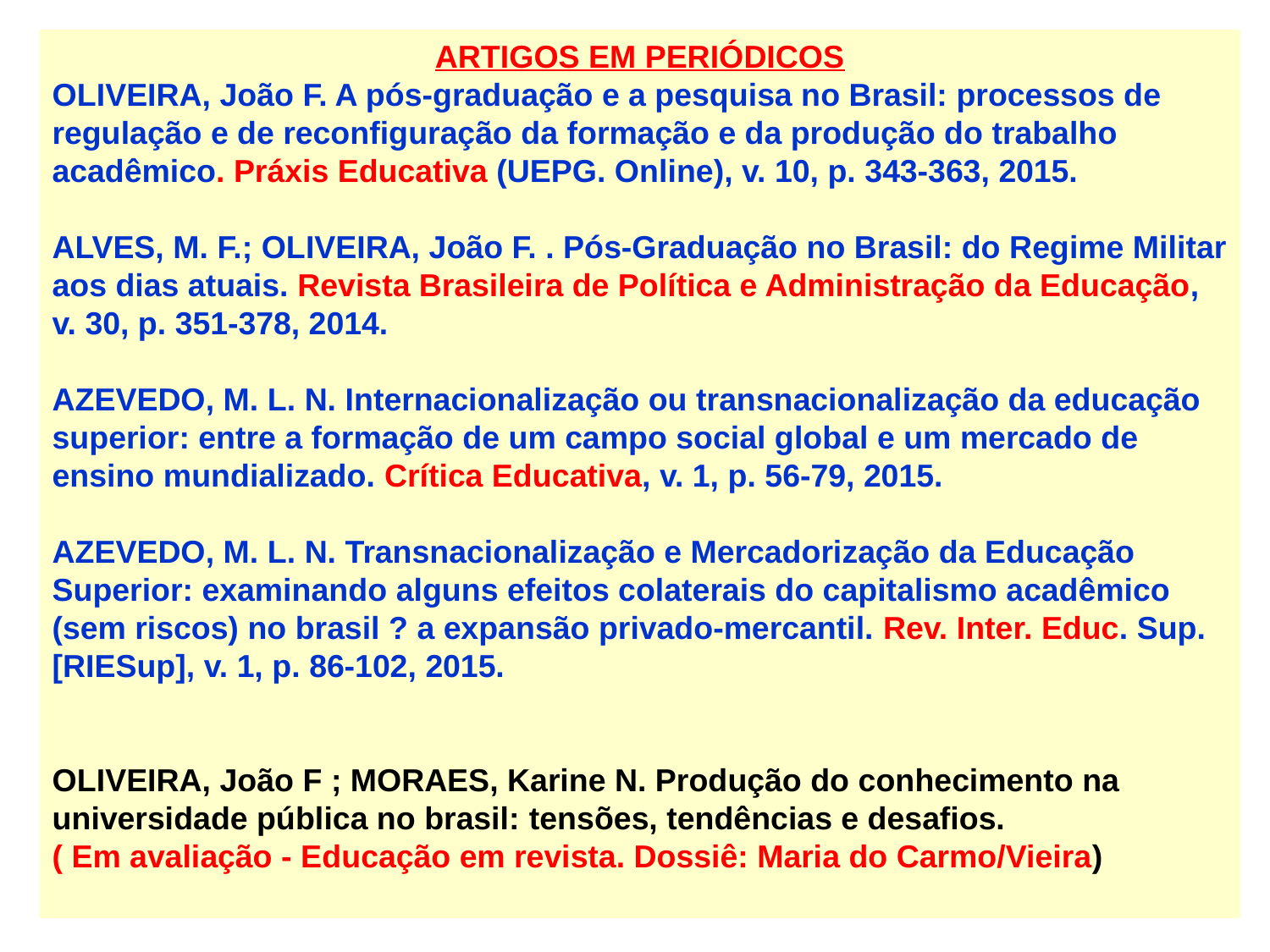

ARTIGOS EM PERIÓDICOS
OLIVEIRA, João F. A pós-graduação e a pesquisa no Brasil: processos de regulação e de reconfiguração da formação e da produção do trabalho acadêmico. Práxis Educativa (UEPG. Online), v. 10, p. 343-363, 2015.

ALVES, M. F.; OLIVEIRA, João F. . Pós-Graduação no Brasil: do Regime Militar aos dias atuais. Revista Brasileira de Política e Administração da Educação, v. 30, p. 351-378, 2014.

AZEVEDO, M. L. N. Internacionalização ou transnacionalização da educação superior: entre a formação de um campo social global e um mercado de ensino mundializado. Crítica Educativa, v. 1, p. 56-79, 2015.

AZEVEDO, M. L. N. Transnacionalização e Mercadorização da Educação Superior: examinando alguns efeitos colaterais do capitalismo acadêmico (sem riscos) no brasil ? a expansão privado-mercantil. Rev. Inter. Educ. Sup.[RIESup], v. 1, p. 86-102, 2015.

OLIVEIRA, João F ; MORAES, Karine N. Produção do conhecimento na universidade pública no brasil: tensões, tendências e desafios.
( Em avaliação - Educação em revista. Dossiê: Maria do Carmo/Vieira)